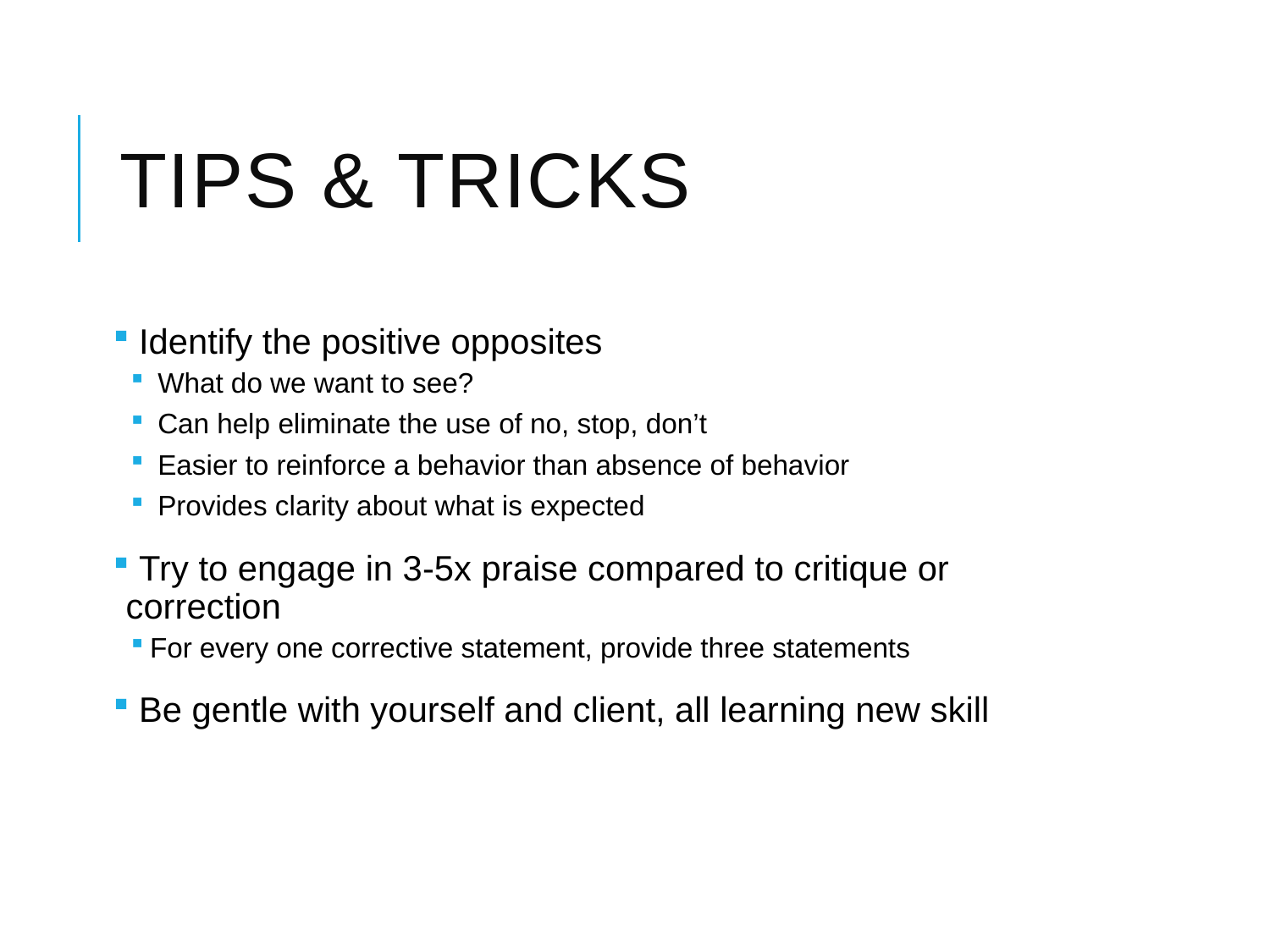

# Tips & tricks
 Identify the positive opposites
 What do we want to see?
 Can help eliminate the use of no, stop, don’t
 Easier to reinforce a behavior than absence of behavior
 Provides clarity about what is expected
 Try to engage in 3-5x praise compared to critique or correction
For every one corrective statement, provide three statements
 Be gentle with yourself and client, all learning new skill